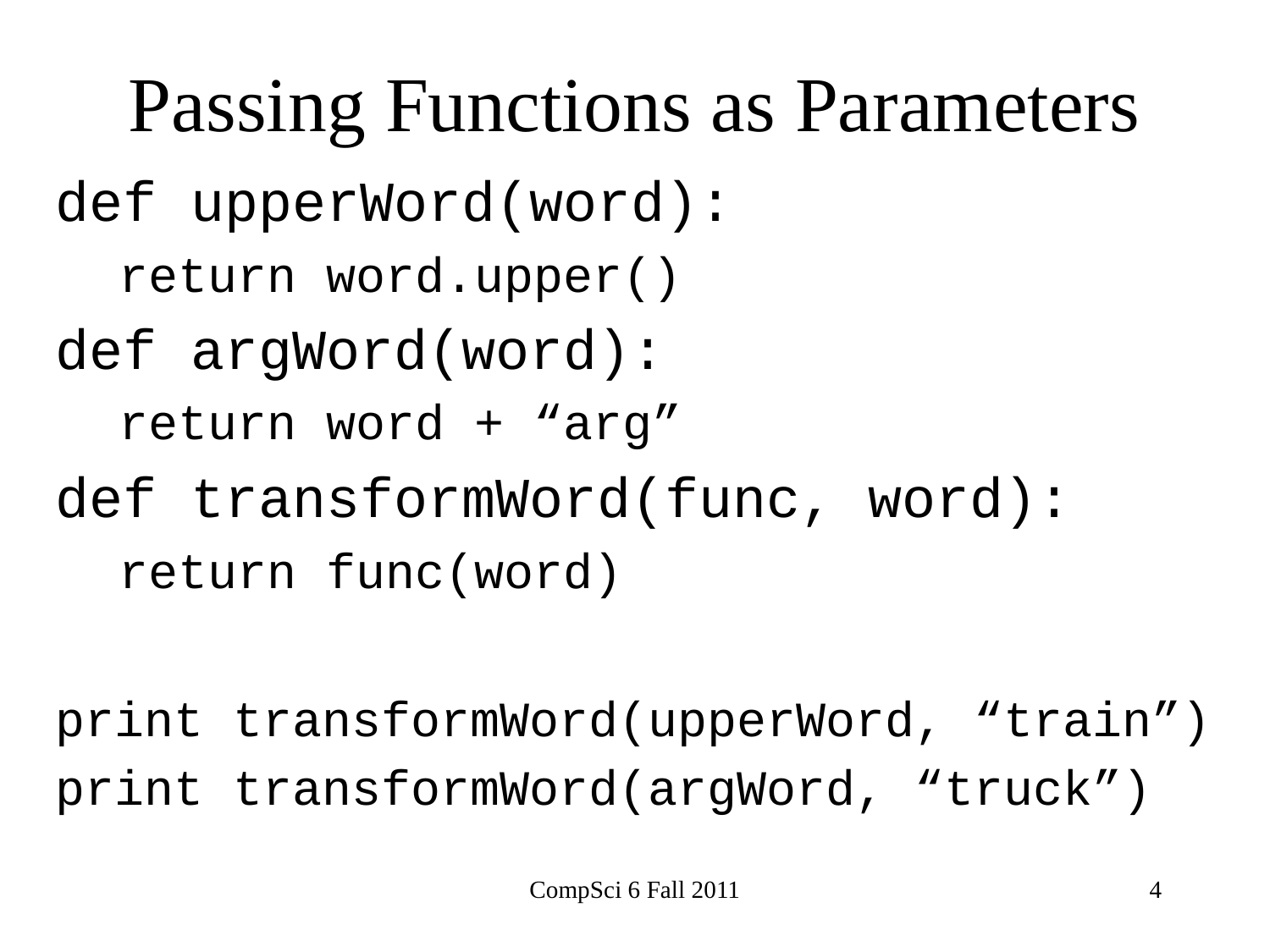

# Passing Functions as Parameters
def upperWord(word):
return word.upper()
def argWord(word):
return word + “arg”
def transformWord(func, word):
return func(word)

print transformWord(upperWord, “train”)
print transformWord(argWord, “truck”)
CompSci 6 Fall 2011
4